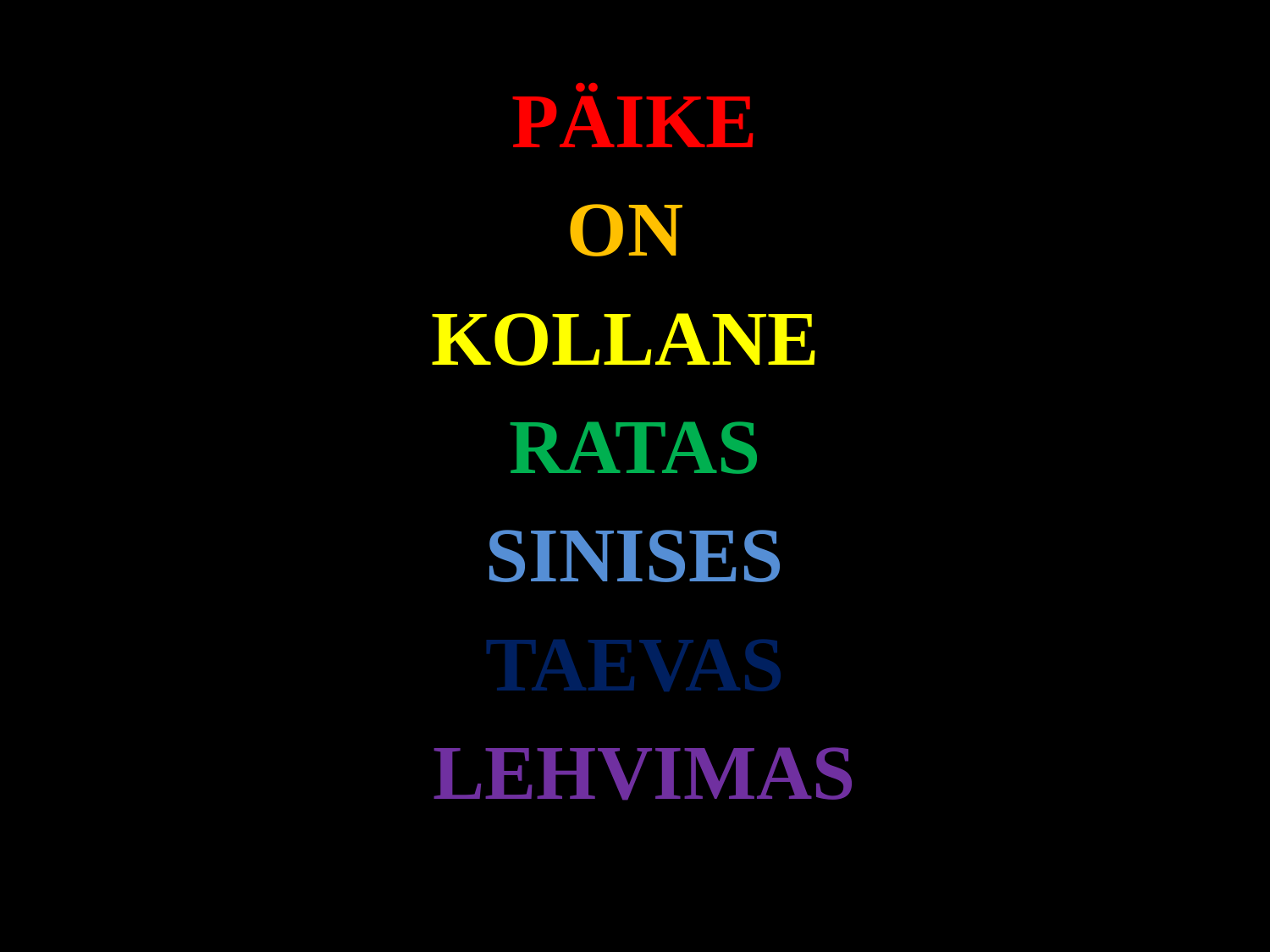

PÄIKE
ON
KOLLANE
RATAS
SINISES
TAEVAS
 LEHVIMAS